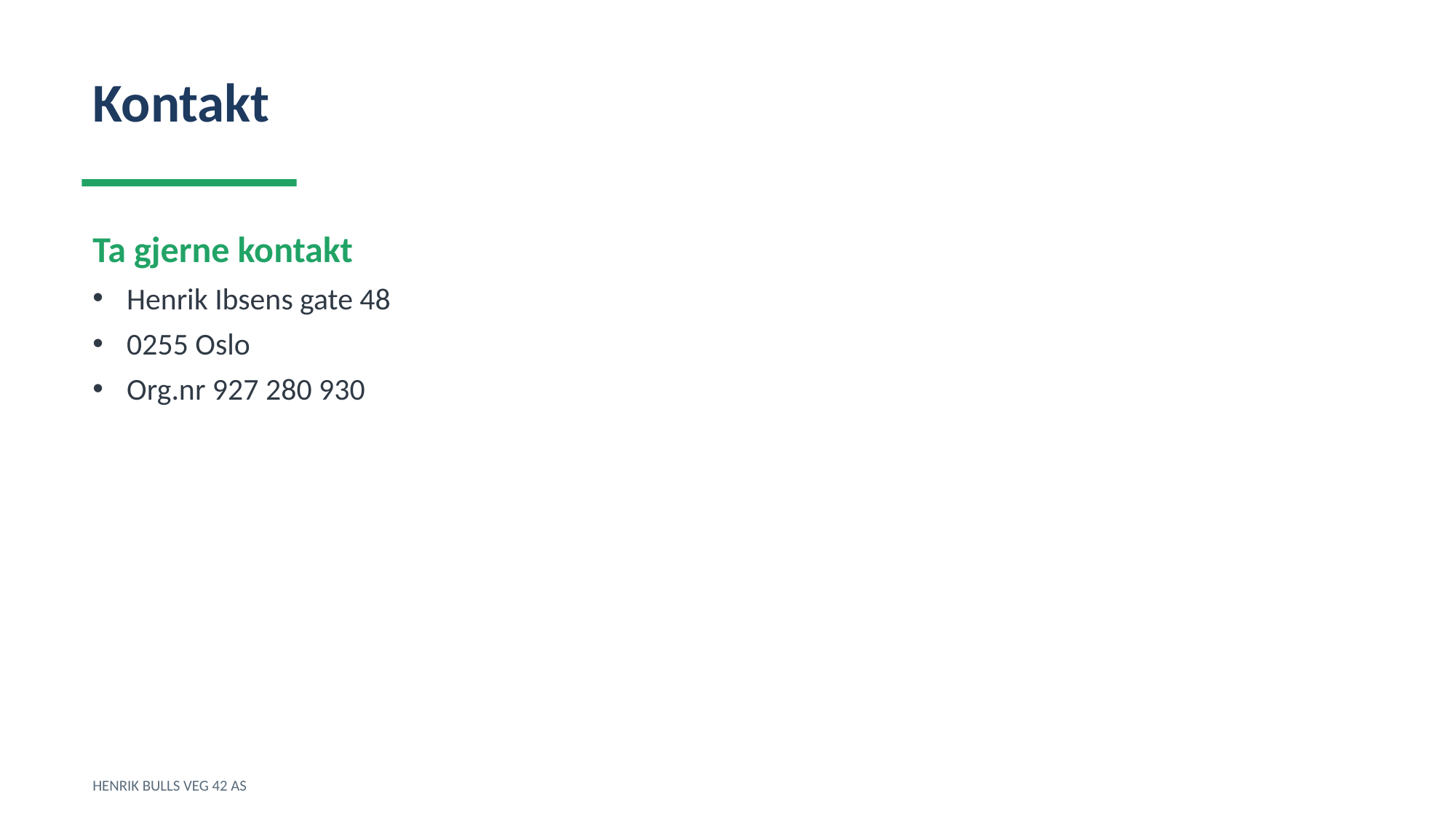

Kontakt

Ta gjerne kontakt
Henrik Ibsens gate 48
0255 Oslo
Org.nr 927 280 930
HENRIK BULLS VEG 42 AS